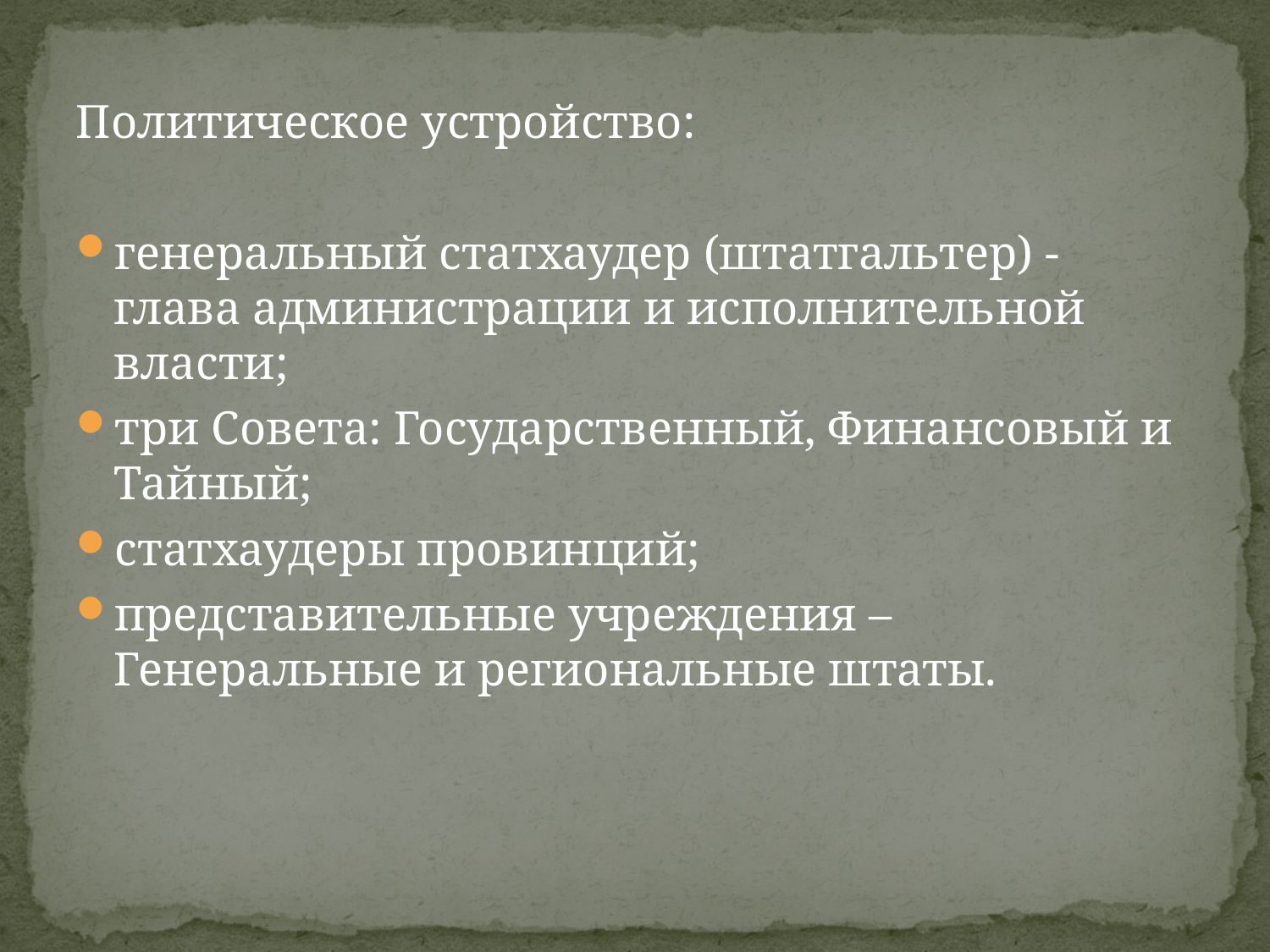

#
Политическое устройство:

генеральный статхаудер (штатгальтер) - глава администрации и исполнительной власти;
три Совета: Государственный, Финансовый и Тайный;
статхаудеры провинций;
представительные учреждения – Генеральные и региональные штаты.